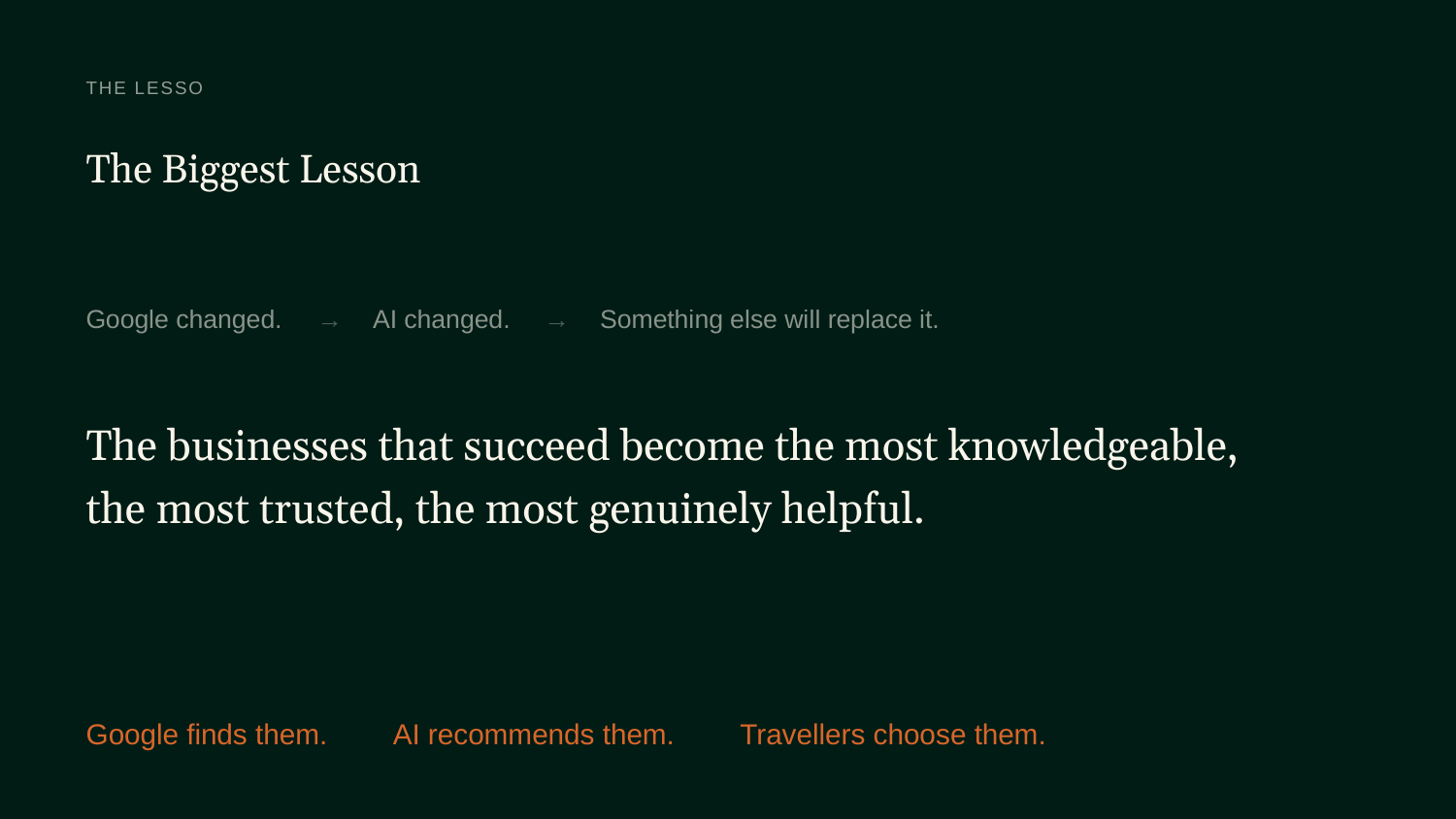

THE LESSON
The Biggest Lesson
→
→
Google changed.
AI changed.
Something else will replace it.
The businesses that succeed become the most knowledgeable, the most trusted, the most genuinely helpful.
Google finds them.
AI recommends them.
Travellers choose them.